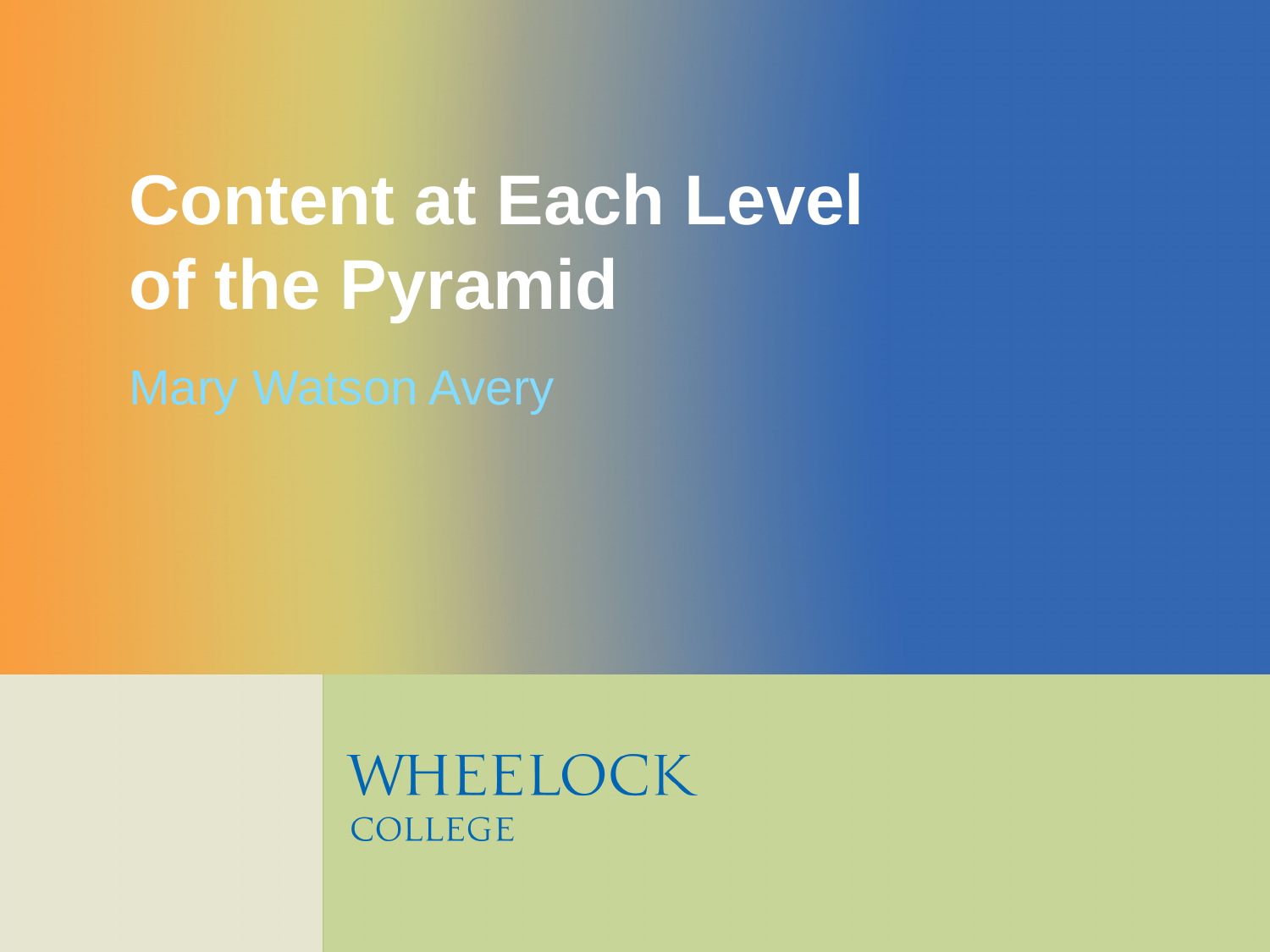

# Content at Each Level of the Pyramid
Mary Watson Avery